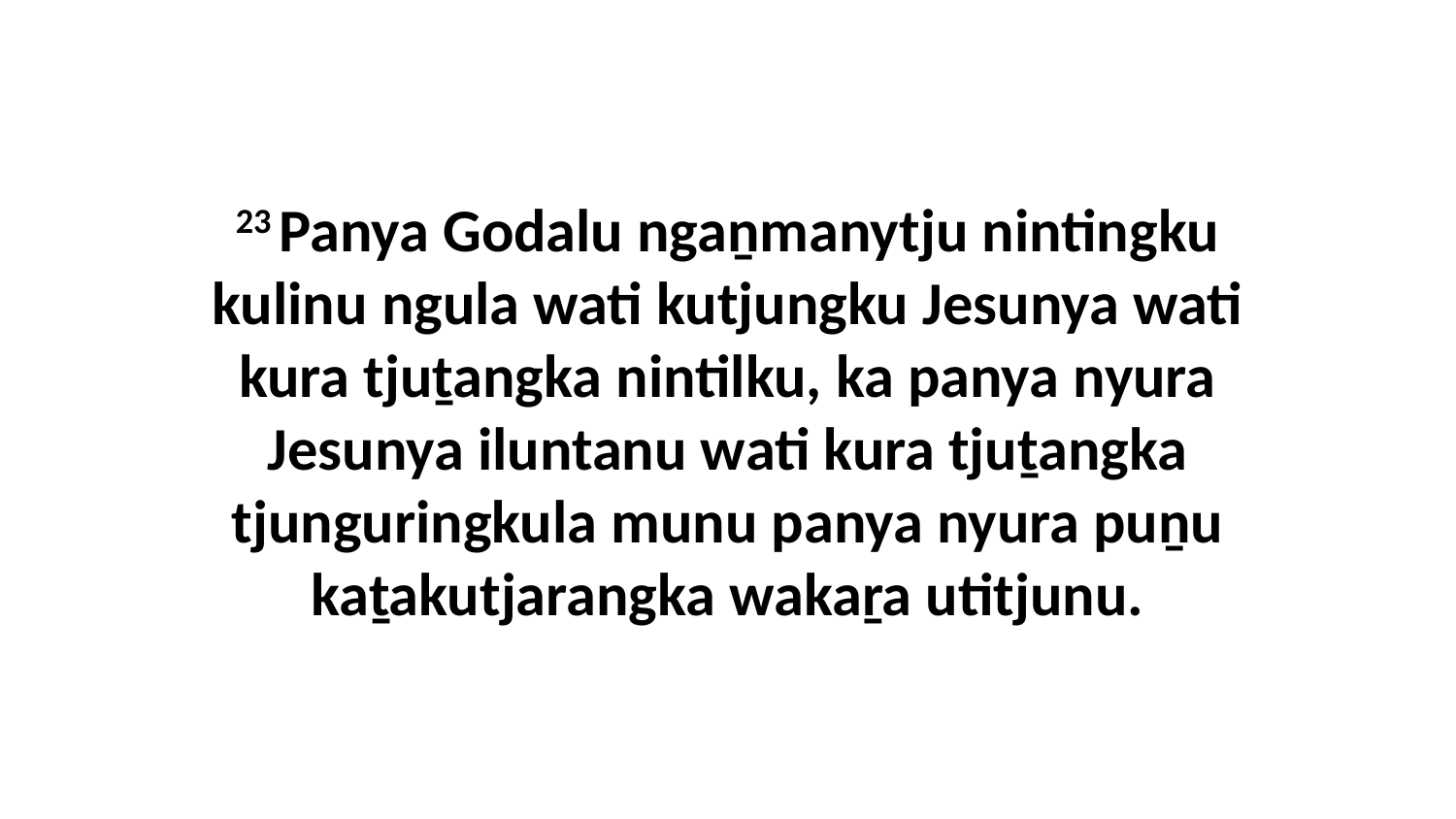

23 Panya Godalu ngaṉmanytju nintingku kulinu ngula wati kutjungku Jesunya wati kura tjuṯangka nintilku, ka panya nyura Jesunya iluntanu wati kura tjuṯangka tjunguringkula munu panya nyura puṉu kaṯakutjarangka wakaṟa utitjunu.